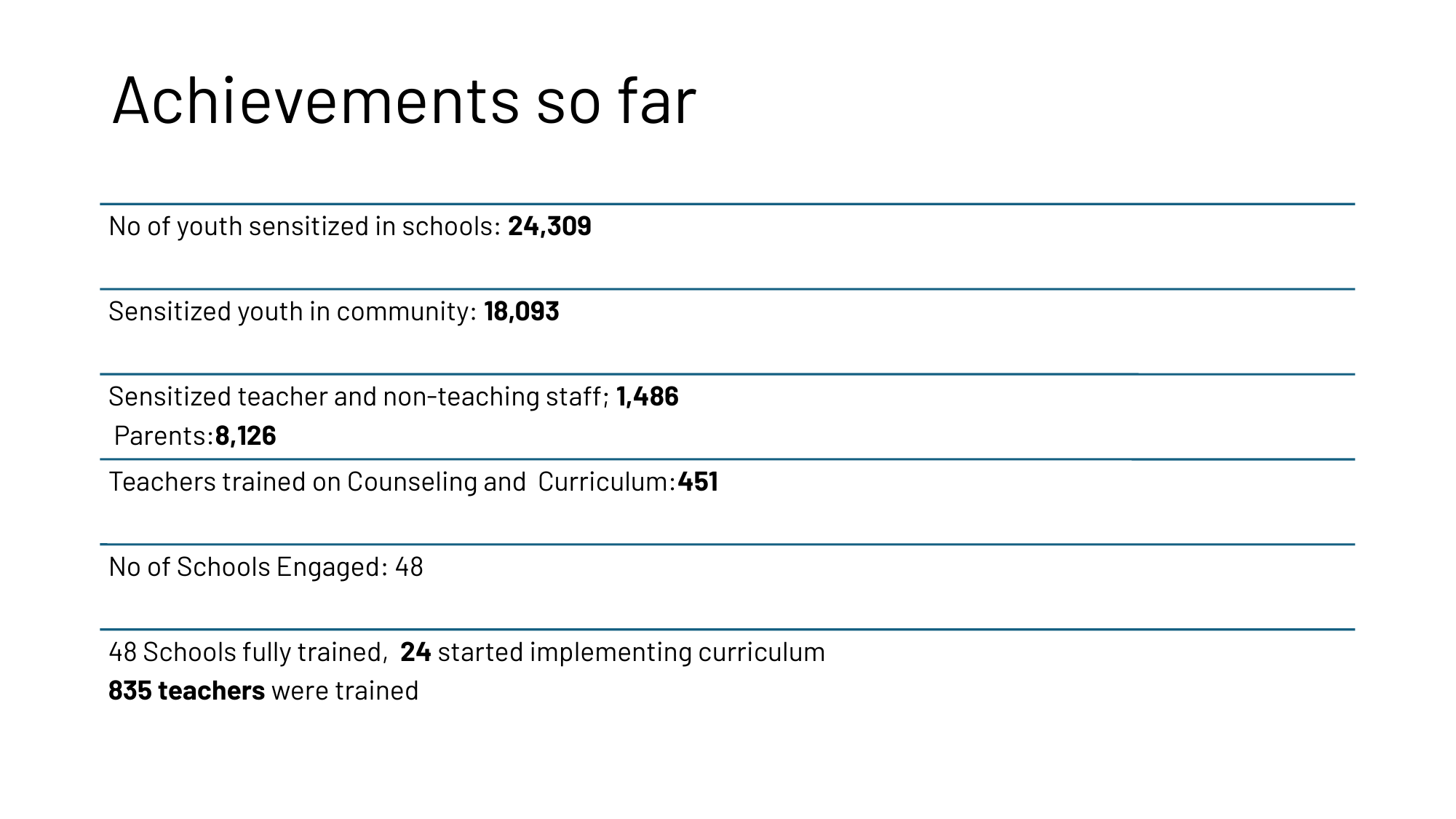

# Achievements so far
No of youth sensitized in schools: 24,309
Sensitized youth in community: 18,093
Sensitized teacher and non-teaching staff; 1,486
 Parents:8,126
Teachers trained on Counseling and  Curriculum:451
No of Schools Engaged: 48
48 Schools fully trained,  24 started implementing curriculum
835 teachers were trained

11